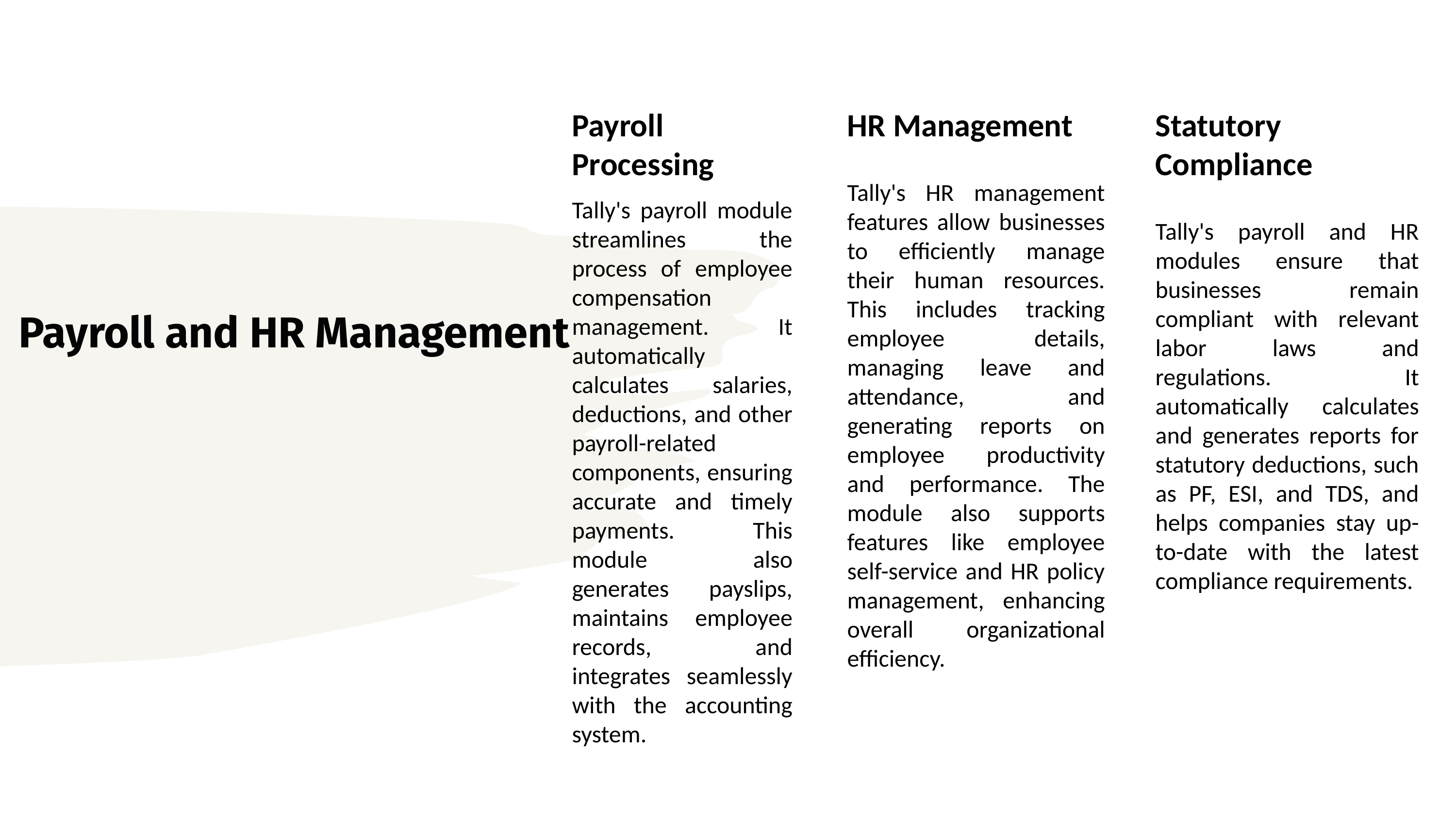

Payroll Processing

Tally's payroll module streamlines the process of employee compensation management. It automatically calculates salaries, deductions, and other payroll-related components, ensuring accurate and timely payments. This module also generates payslips, maintains employee records, and integrates seamlessly with the accounting system.

HR Management

Tally's HR management features allow businesses to efficiently manage their human resources. This includes tracking employee details, managing leave and attendance, and generating reports on employee productivity and performance. The module also supports features like employee self-service and HR policy management, enhancing overall organizational efficiency.

Statutory Compliance

Tally's payroll and HR modules ensure that businesses remain compliant with relevant labor laws and regulations. It automatically calculates and generates reports for statutory deductions, such as PF, ESI, and TDS, and helps companies stay up-to-date with the latest compliance requirements.

# Payroll and HR Management